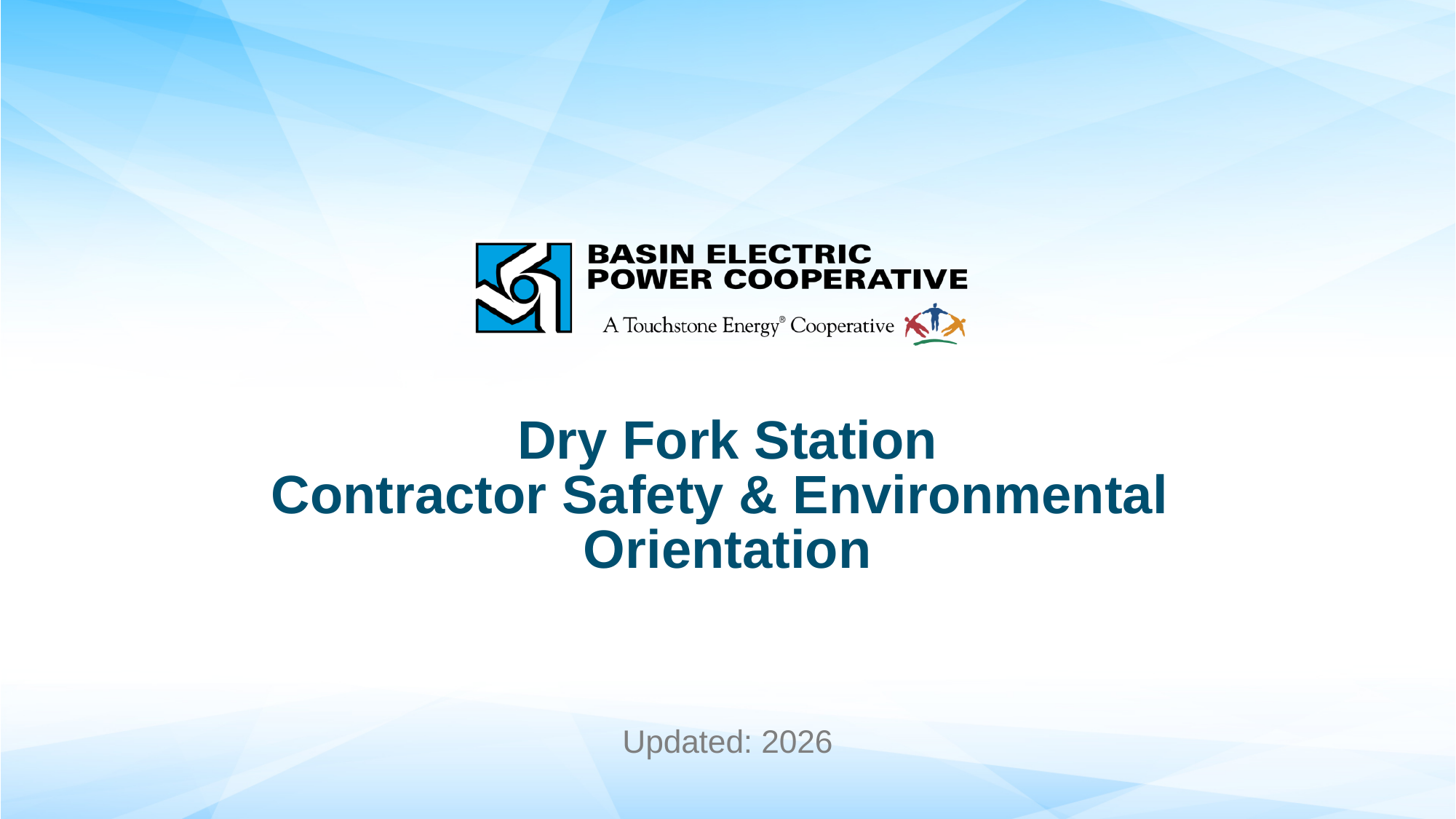

# Dry Fork Station Contractor Safety & Environmental Orientation
Updated: 2026